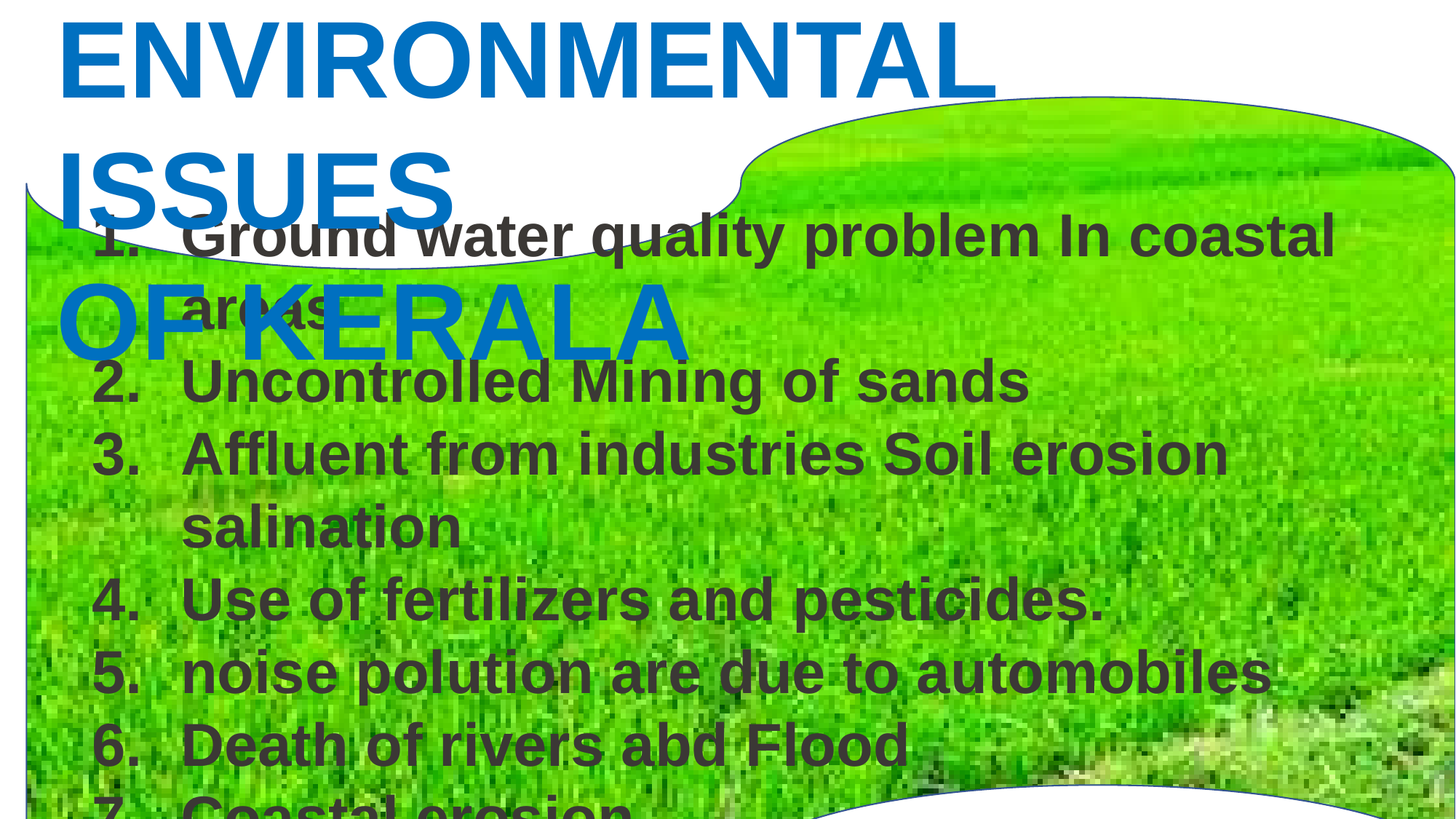

ENVIRONMENTAL ISSUES
OF KERALA

Ground water quality problem In coastal areas
Uncontrolled Mining of sands
Affluent from industries Soil erosion salination
Use of fertilizers and pesticides.
noise polution are due to automobiles
Death of rivers abd Flood
Coastal erosion
Plastic pollution